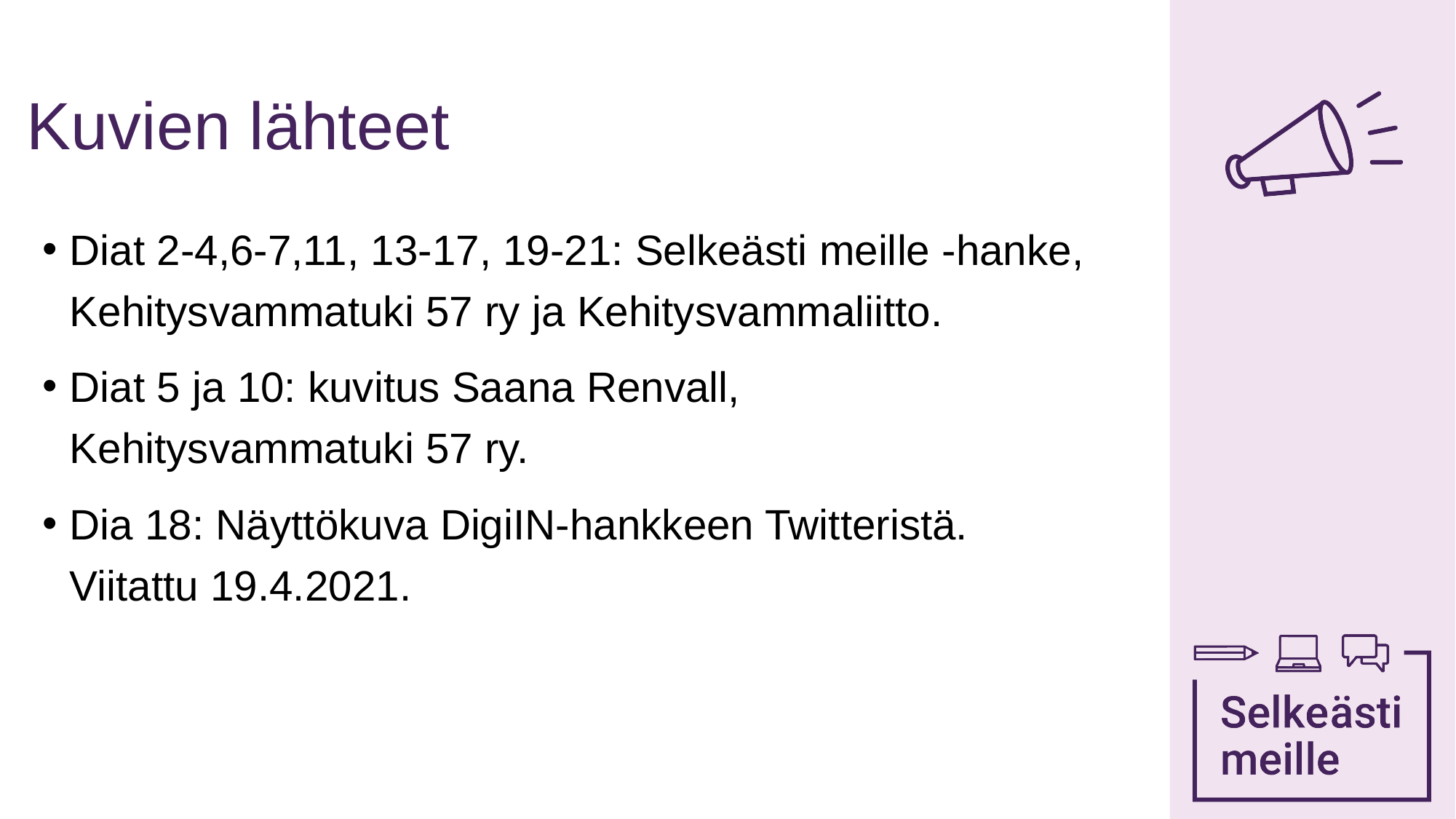

# Kuvien lähteet
Diat 2-4,6-7,11, 13-17, 19-21: Selkeästi meille -hanke, Kehitysvammatuki 57 ry ja Kehitysvammaliitto.
Diat 5 ja 10: kuvitus Saana Renvall, Kehitysvammatuki 57 ry.
Dia 18: Näyttökuva DigiIN-hankkeen Twitteristä. Viitattu 19.4.2021.